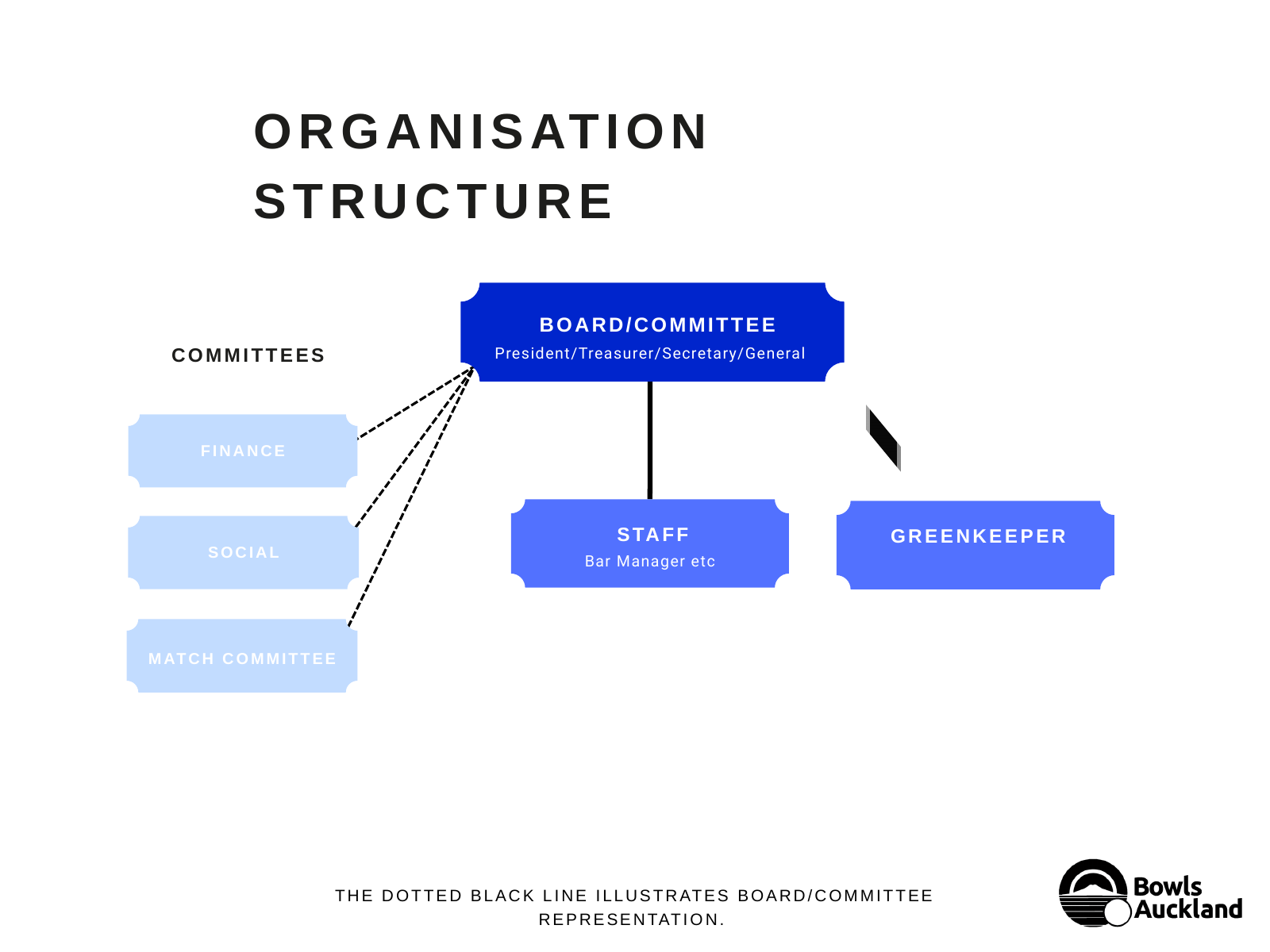

ORGANISATION STRUCTURE

BOARD/COMMITTEE
President/Treasurer/Secretary/General

COMMITTEES

FINANCE

STAFF
Bar Manager etc

GREENKEEPER

SOCIAL

MATCH COMMITTEE

THE DOTTED BLACK LINE ILLUSTRATES BOARD/COMMITTEE REPRESENTATION.